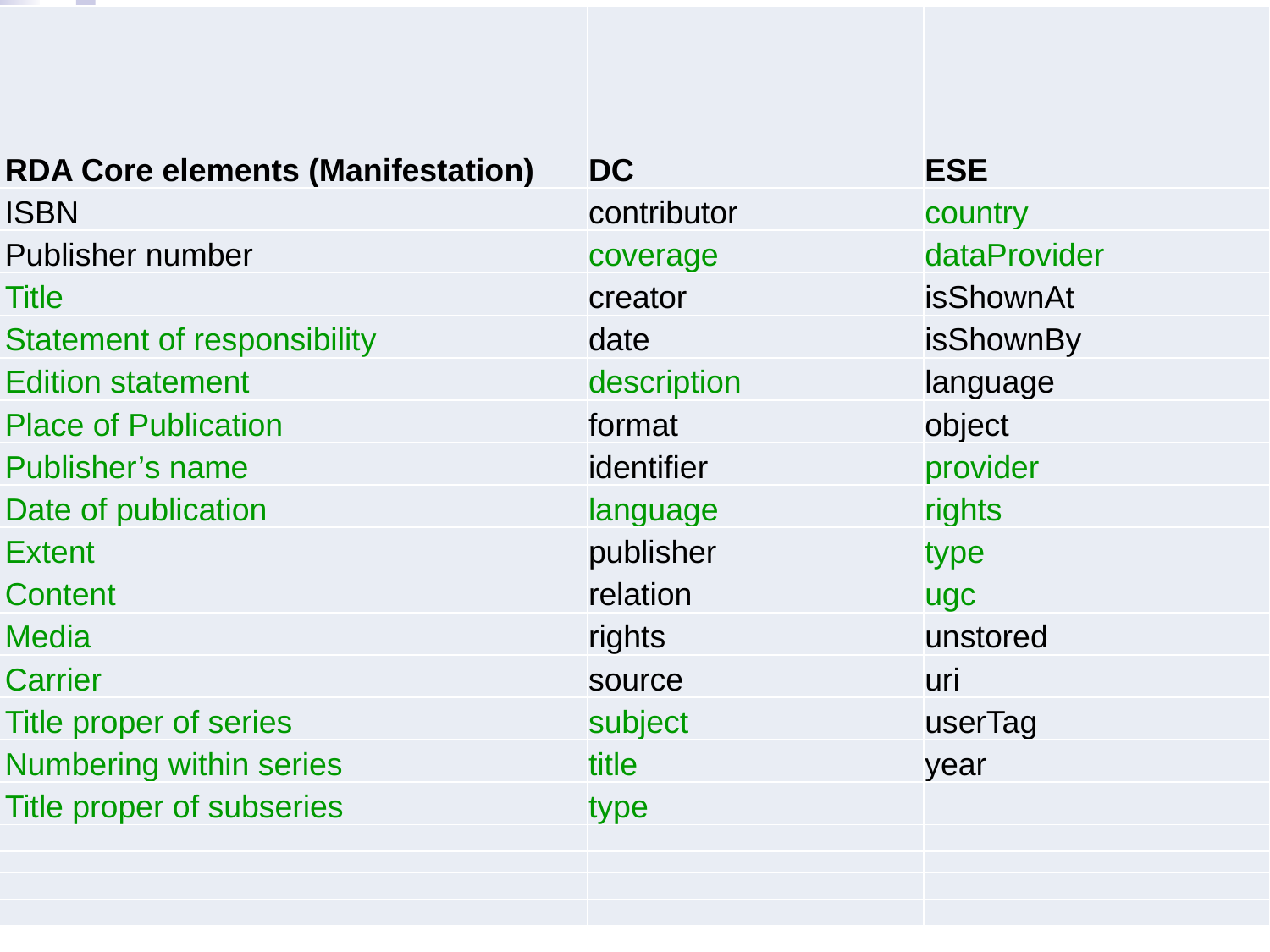

| RDA Core elements (Manifestation) | DC | ESE |
| --- | --- | --- |
| ISBN | contributor | country |
| Publisher number | coverage | dataProvider |
| Title | creator | isShownAt |
| Statement of responsibility | date | isShownBy |
| Edition statement | description | language |
| Place of Publication | format | object |
| Publisher’s name | identifier | provider |
| Date of publication | language | rights |
| Extent | publisher | type |
| Content | relation | ugc |
| Media | rights | unstored |
| Carrier | source | uri |
| Title proper of series | subject | userTag |
| Numbering within series | title | year |
| Title proper of subseries | type |  |
|  |  |  |
|  |  |  |
|  |  |  |
|  |  |  |
Digital Library 2014                                                                                           April 3, 2014